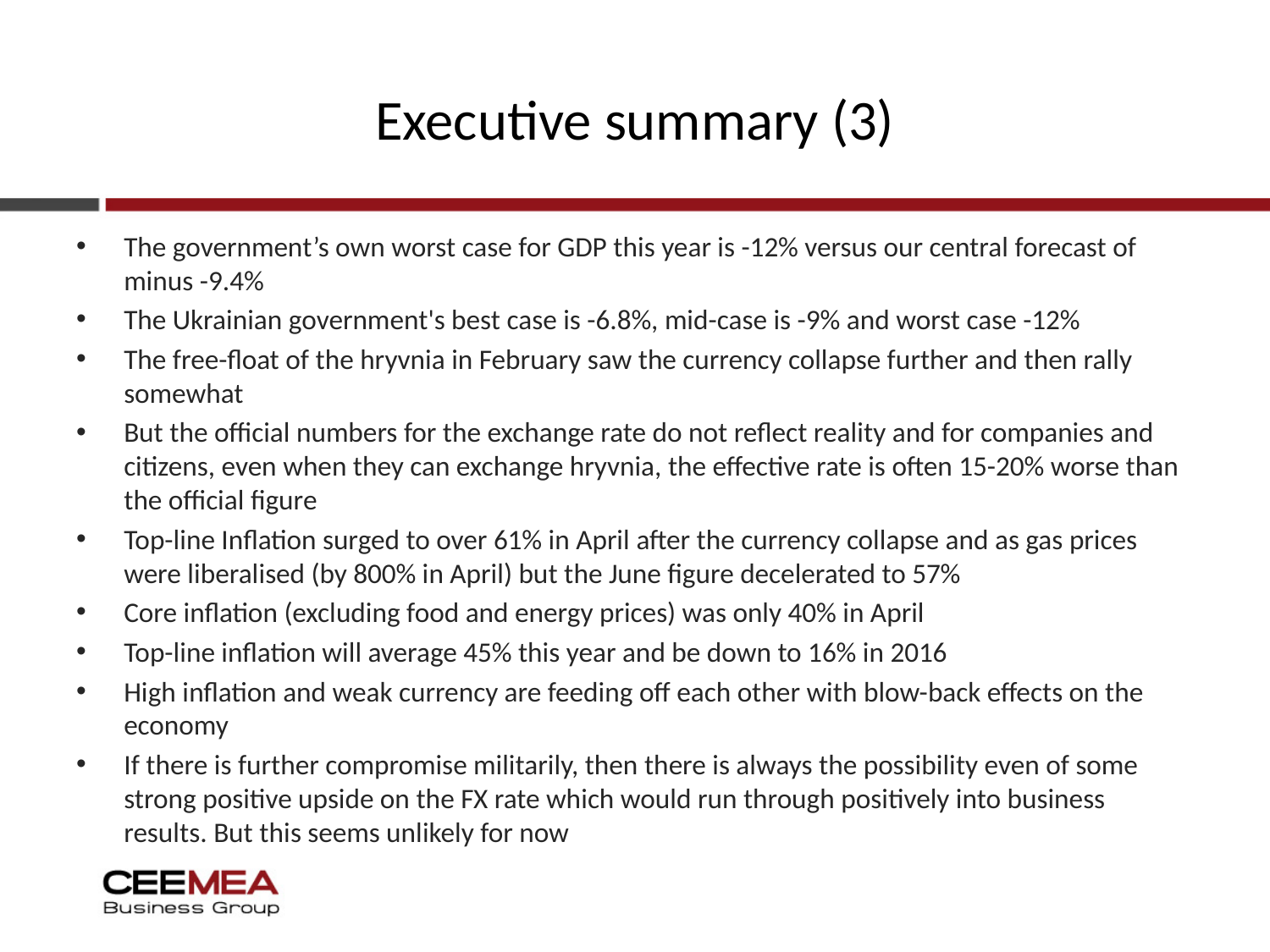

# Executive summary (3)
The government’s own worst case for GDP this year is -12% versus our central forecast of minus -9.4%
The Ukrainian government's best case is -6.8%, mid-case is -9% and worst case -12%
The free-float of the hryvnia in February saw the currency collapse further and then rally somewhat
But the official numbers for the exchange rate do not reflect reality and for companies and citizens, even when they can exchange hryvnia, the effective rate is often 15-20% worse than the official figure
Top-line Inflation surged to over 61% in April after the currency collapse and as gas prices were liberalised (by 800% in April) but the June figure decelerated to 57%
Core inflation (excluding food and energy prices) was only 40% in April
Top-line inflation will average 45% this year and be down to 16% in 2016
High inflation and weak currency are feeding off each other with blow-back effects on the economy
If there is further compromise militarily, then there is always the possibility even of some strong positive upside on the FX rate which would run through positively into business results. But this seems unlikely for now